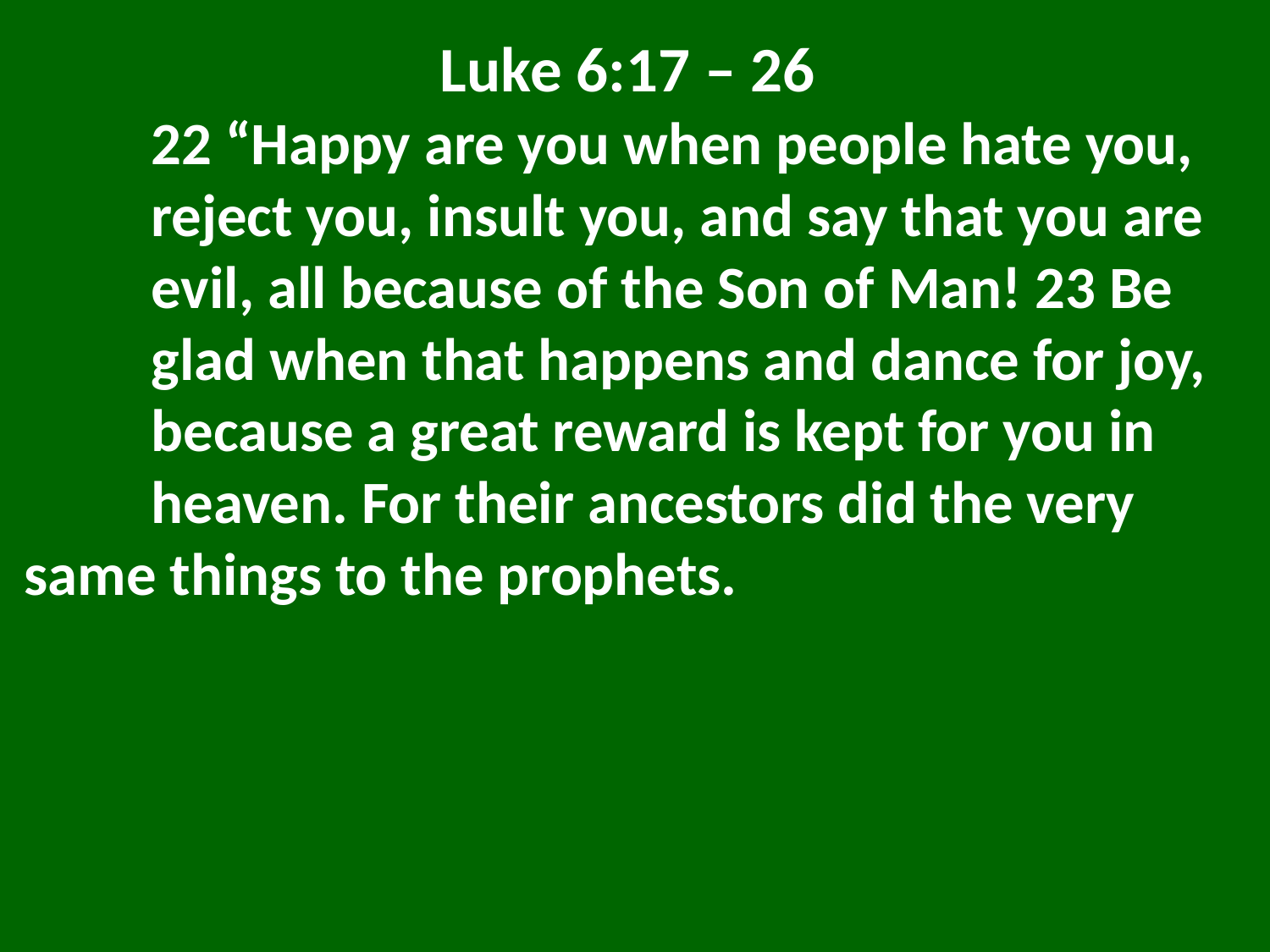

Luke 6:17 – 26
	22 “Happy are you when people hate you, 	reject you, insult you, and say that you are 	evil, all because of the Son of Man! 23 Be 	glad when that happens and dance for joy, 	because a great reward is kept for you in 	heaven. For their ancestors did the very 	same things to the prophets.